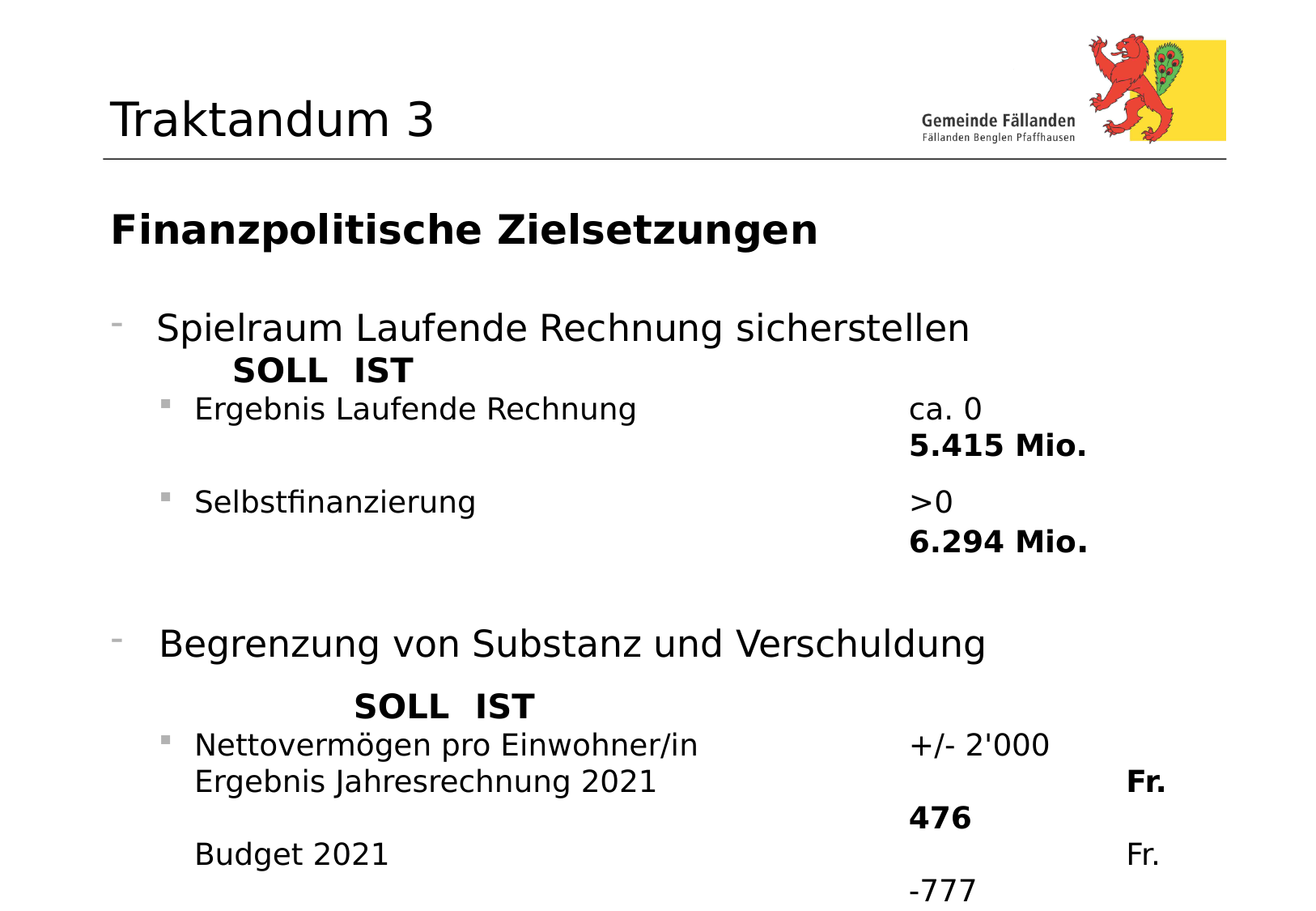

# Traktandum 3
Finanzpolitische Zielsetzungen

Spielraum Laufende Rechnung sicherstellen
	SOLL	IST
Ergebnis Laufende Rechnung 	ca. 0	5.415 Mio.
Selbstfinanzierung	>0	6.294 Mio.
Begrenzung von Substanz und Verschuldung
		SOLL	IST
Nettovermögen pro Einwohner/in	+/- 2'000
Ergebnis Jahresrechnung 2021		Fr.	476
Budget 2021		Fr. 	-777